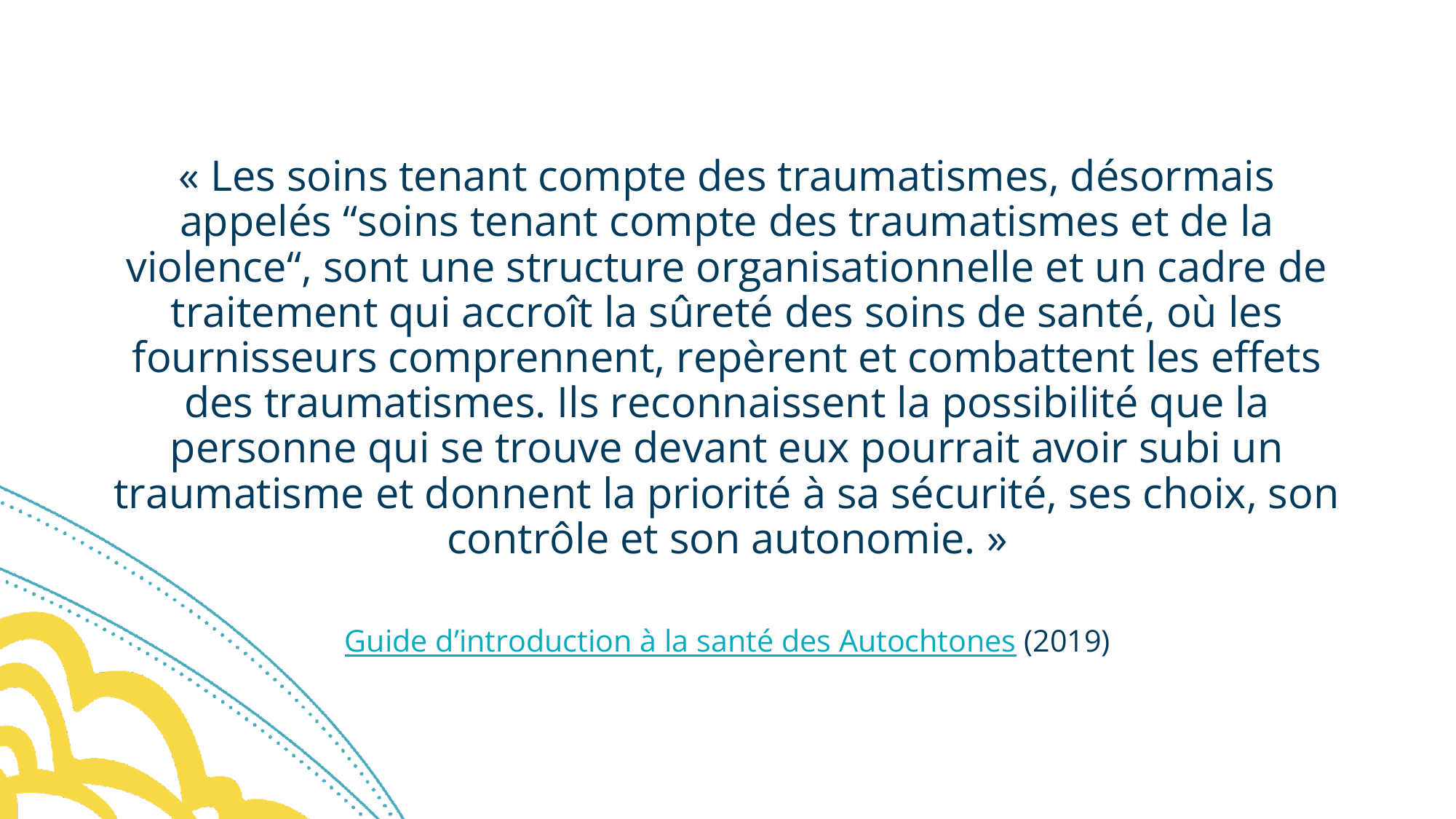

« Les soins tenant compte des traumatismes, désormais appelés “soins tenant compte des traumatismes et de la violence“, sont une structure organisationnelle et un cadre de traitement qui accroît la sûreté des soins de santé, où les fournisseurs comprennent, repèrent et combattent les effets des traumatismes. Ils reconnaissent la possibilité que la personne qui se trouve devant eux pourrait avoir subi un traumatisme et donnent la priorité à sa sécurité, ses choix, son contrôle et son autonomie. »

Guide d’introduction à la santé des Autochtones (2019)